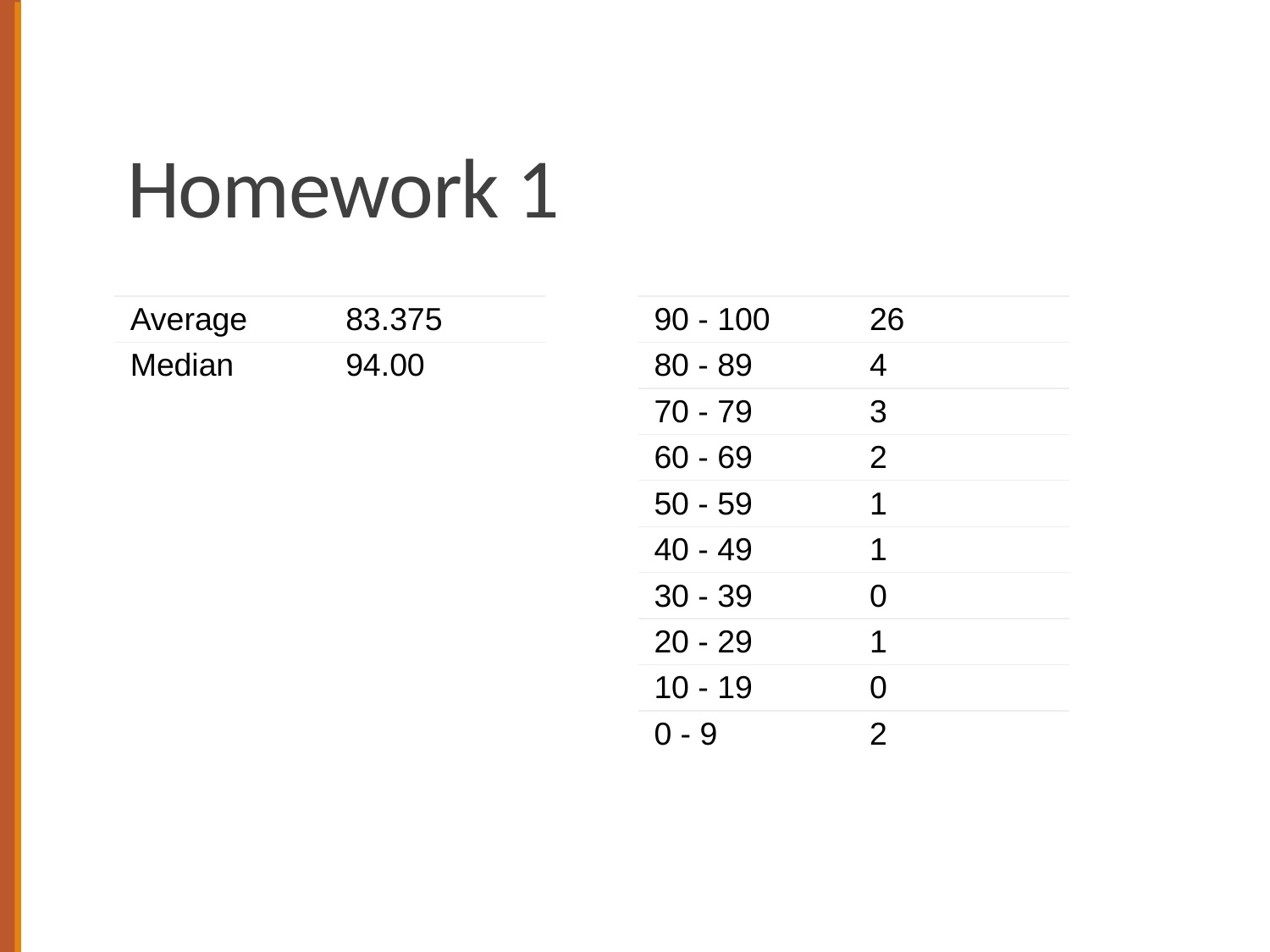

# Homework 1
| Average | 83.375 |
| --- | --- |
| Median | 94.00 |
| 90 - 100 | 26 |
| --- | --- |
| 80 - 89 | 4 |
| 70 - 79 | 3 |
| 60 - 69 | 2 |
| 50 - 59 | 1 |
| 40 - 49 | 1 |
| 30 - 39 | 0 |
| 20 - 29 | 1 |
| 10 - 19 | 0 |
| 0 - 9 | 2 |